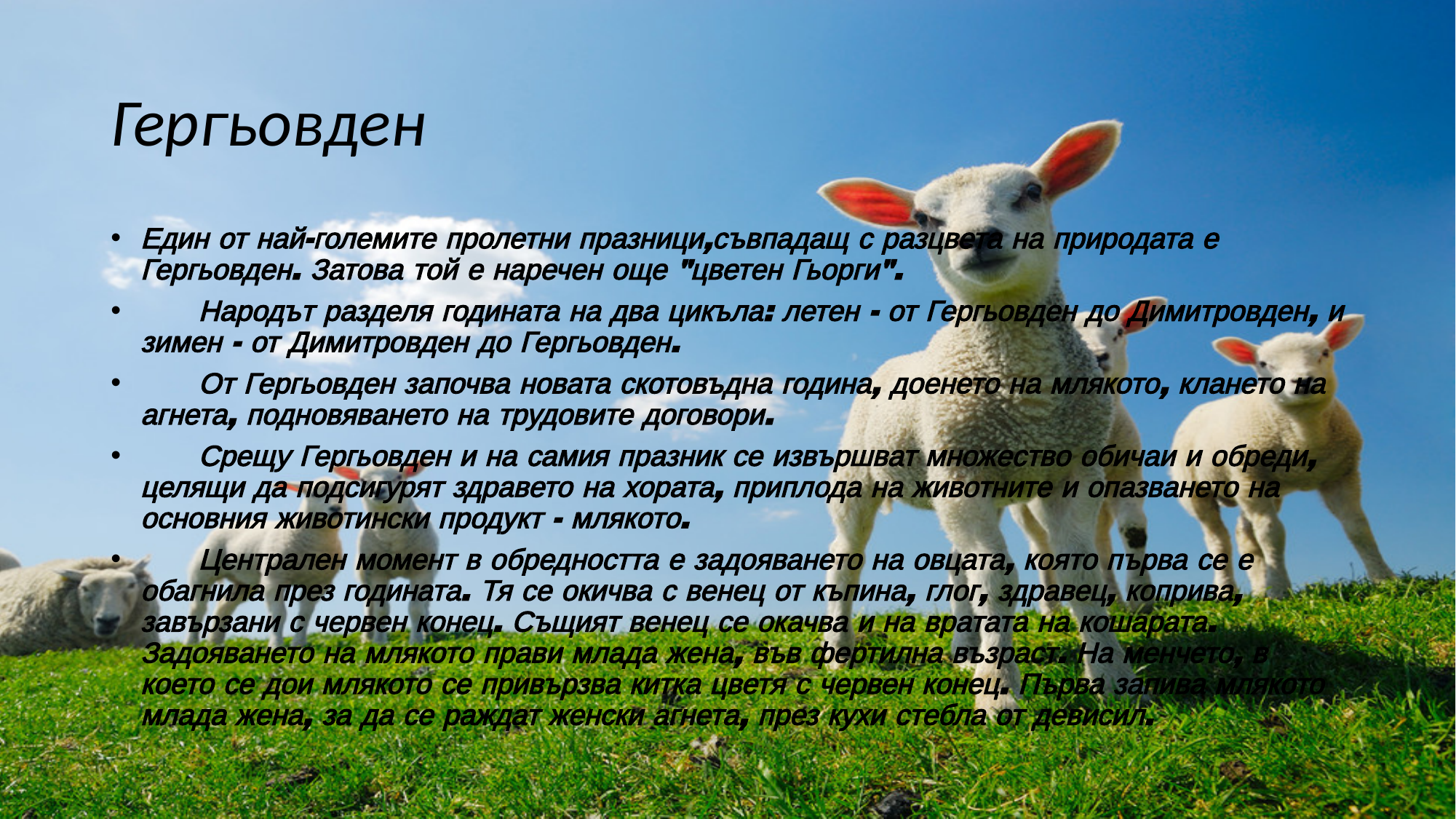

# Гергьовден
Един от най-големите пролетни празници,съвпадащ с разцвета на природата е Гергьовден. Затова той е наречен още "цветен Гьорги".
      Народът разделя годината на два цикъла: летен - от Гергьовден до Димитровден, и зимен - от Димитровден до Гергьовден.
      От Гергьовден започва новата скотовъдна година, доенето на млякото, клането на агнета, подновяването на трудовите договори.
      Срещу Гергьовден и на самия празник се извършват множество обичаи и обреди, целящи да подсигурят здравето на хората, приплода на животните и опазването на основния животински продукт - млякото.
      Централен момент в обредността е задояването на овцата, която първа се е обагнила през годината. Тя се окичва с венец от къпина, глог, здравец, коприва, завързани с червен конец. Същият венец се окачва и на вратата на кошарата. Задояването на млякото прави млада жена, във фертилна възраст. На менчето, в което се дои млякото се привързва китка цветя с червен конец. Първа запива млякото млада жена, за да се раждат женски агнета, през кухи стебла от девисил.